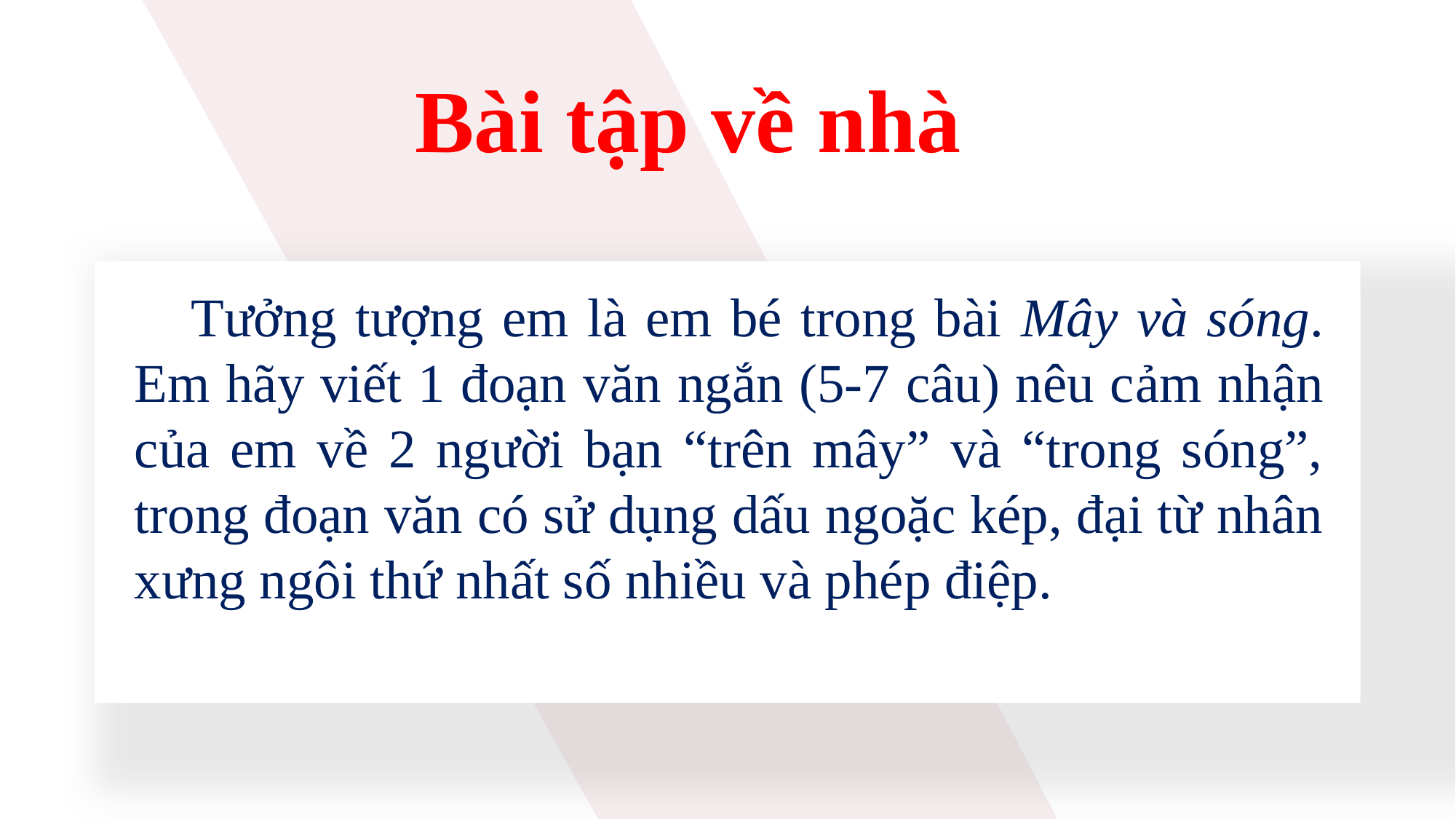

Bài tập về nhà

   Tưởng tượng em là em bé trong bài Mây và sóng. Em hãy viết 1 đoạn văn ngắn (5-7 câu) nêu cảm nhận của em về 2 người bạn “trên mây” và “trong sóng”, trong đoạn văn có sử dụng dấu ngoặc kép, đại từ nhân xưng ngôi thứ nhất số nhiều và phép điệp.